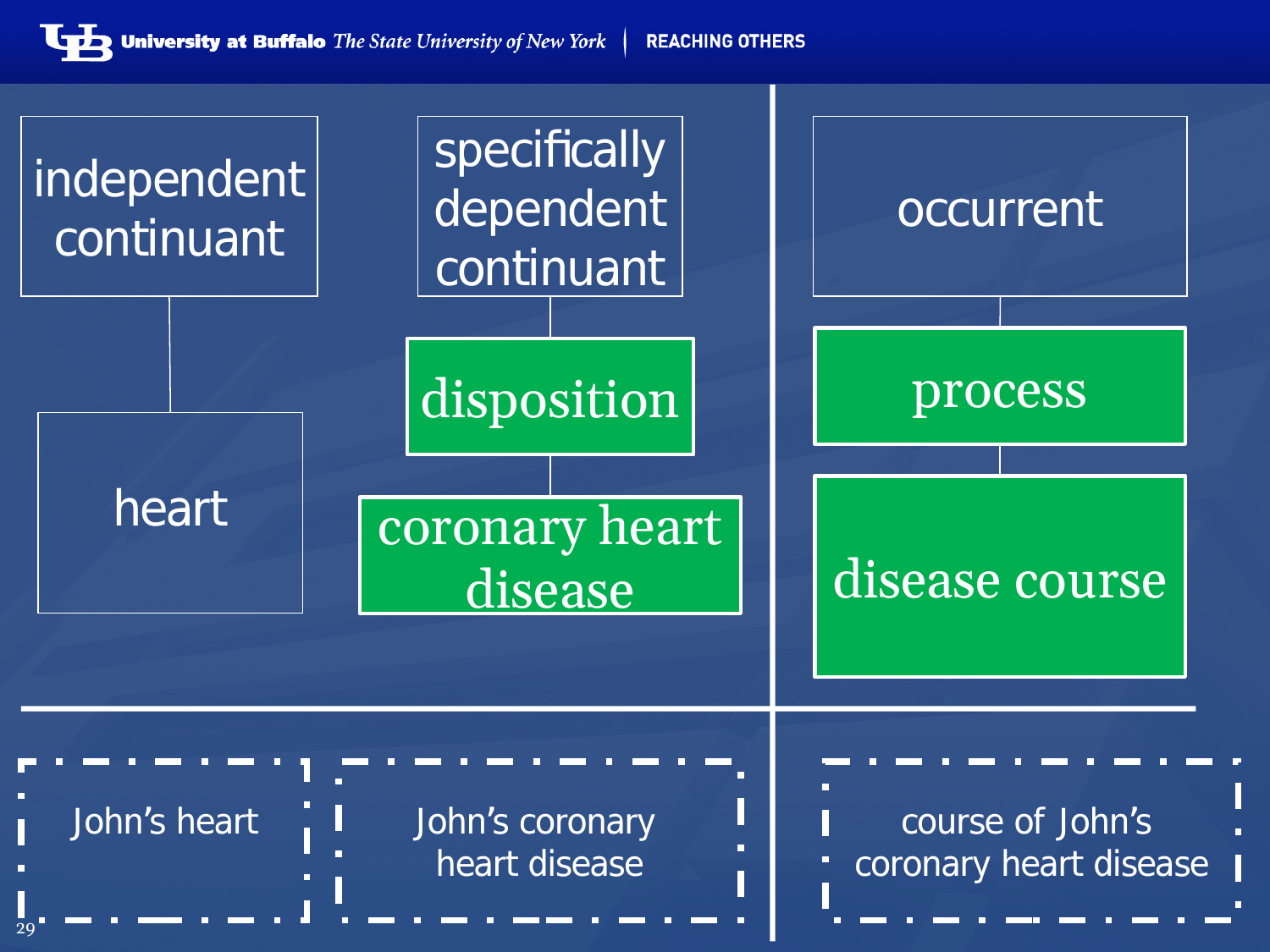

independent
continuant
specifically
dependent
continuant

occurrent

process
disposition
heart

disease course
coronary heart disease

John’s heart

John’s coronary
heart disease

course of John’s
coronary heart disease